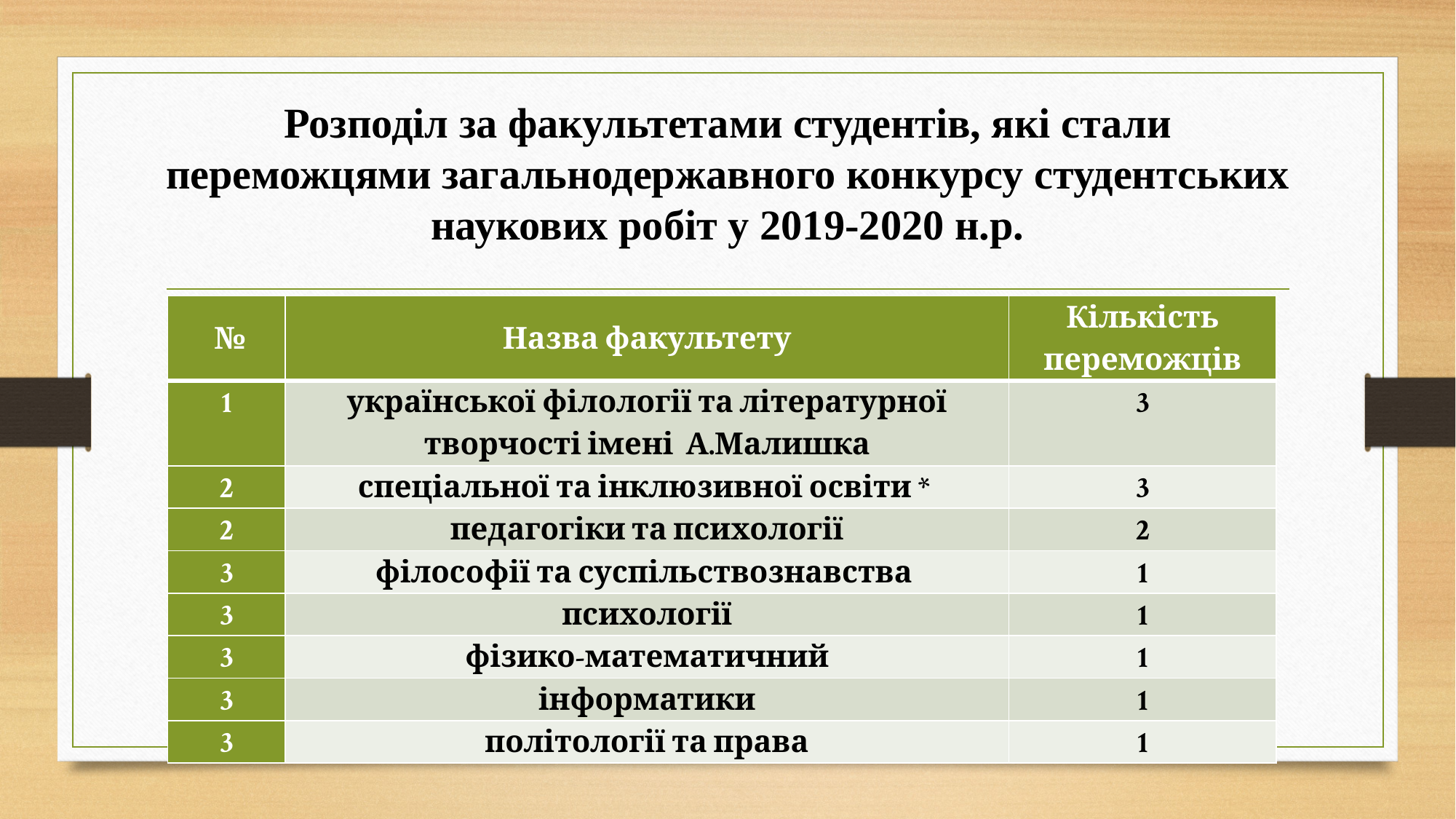

# Розподіл за факультетами студентів, які стали переможцями загальнодержавного конкурсу студентських наукових робіт у 2019-2020 н.р.
| № | Назва факультету | Кількість переможців |
| --- | --- | --- |
| 1 | української філології та літературної творчості імені  А.Малишка | 3 |
| 2 | спеціальної та інклюзивної освіти \* | 3 |
| 2 | педагогіки та психології | 2 |
| 3 | філософії та суспільствознавства | 1 |
| 3 | психології | 1 |
| 3 | фізико-математичний | 1 |
| 3 | інформатики | 1 |
| 3 | політології та права | 1 |